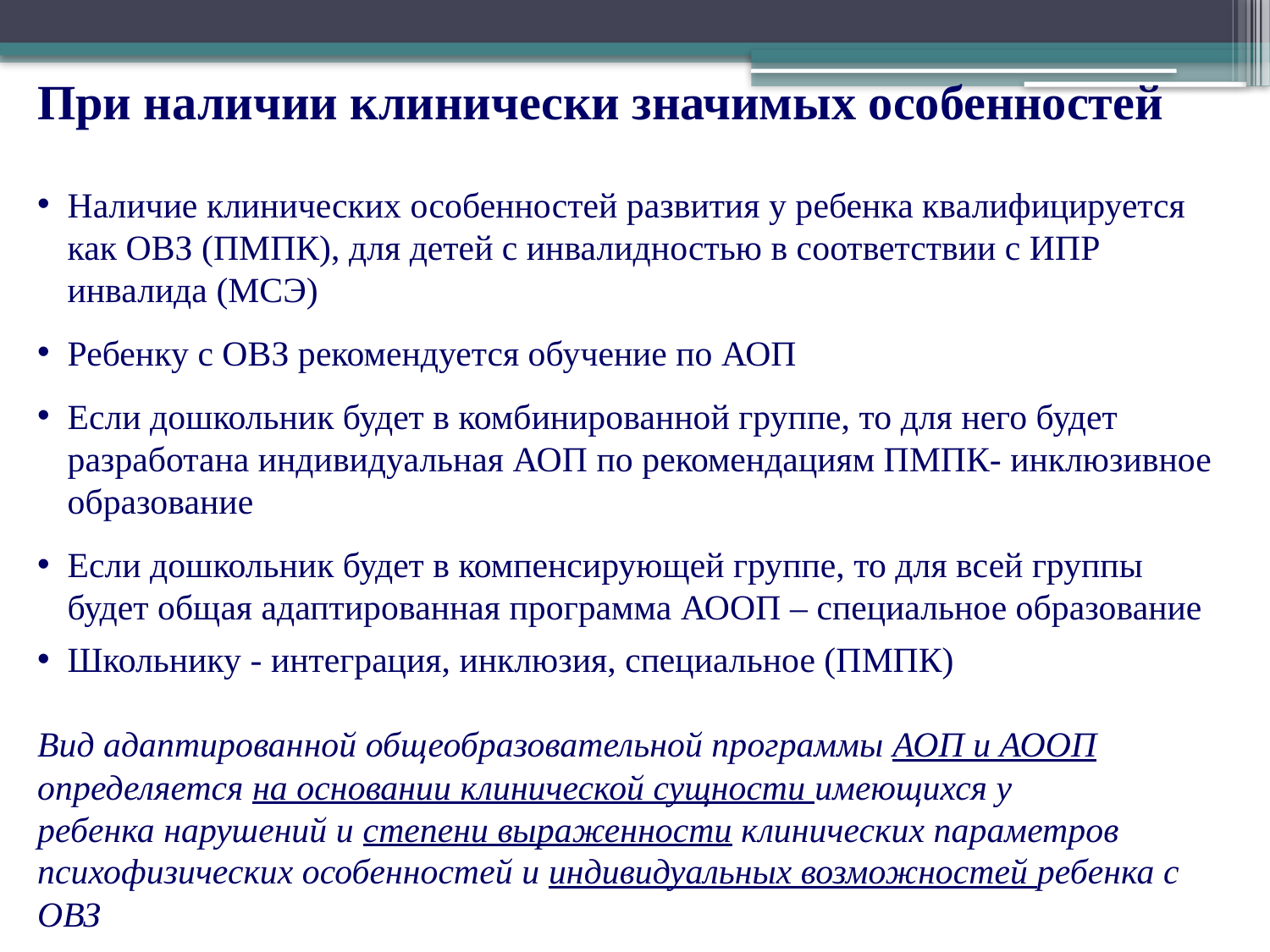

При наличии клинически значимых особенностей

Наличие клинических особенностей развития у ребенка квалифицируется как ОВЗ (ПМПК), для детей с инвалидностью в соответствии с ИПР инвалида (МСЭ)
Ребенку с ОВЗ рекомендуется обучение по АОП
Если дошкольник будет в комбинированной группе, то для него будет разработана индивидуальная АОП по рекомендациям ПМПК- инклюзивное образование
Если дошкольник будет в компенсирующей группе, то для всей группы будет общая адаптированная программа АООП – специальное образование
Школьнику - интеграция, инклюзия, специальное (ПМПК)

Вид адаптированной общеобразовательной программы АОП и АООП определяется на основании клинической сущности имеющихся у
ребенка нарушений и степени выраженности клинических параметров психофизических особенностей и индивидуальных возможностей ребенка с ОВЗ